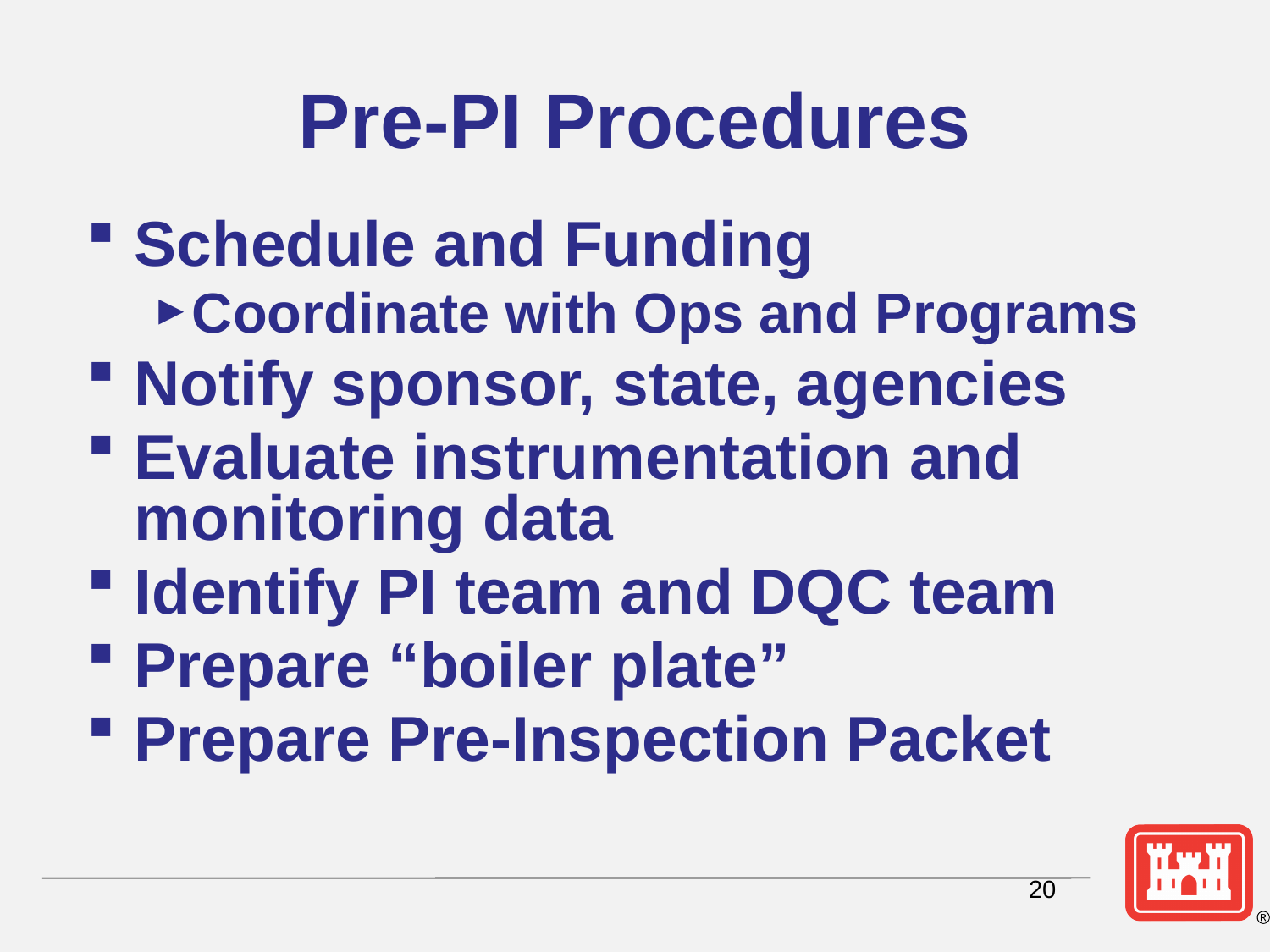

# Pre-PI Procedures
Schedule and Funding
Coordinate with Ops and Programs
Notify sponsor, state, agencies
Evaluate instrumentation and monitoring data
Identify PI team and DQC team
Prepare “boiler plate”
Prepare Pre-Inspection Packet

20